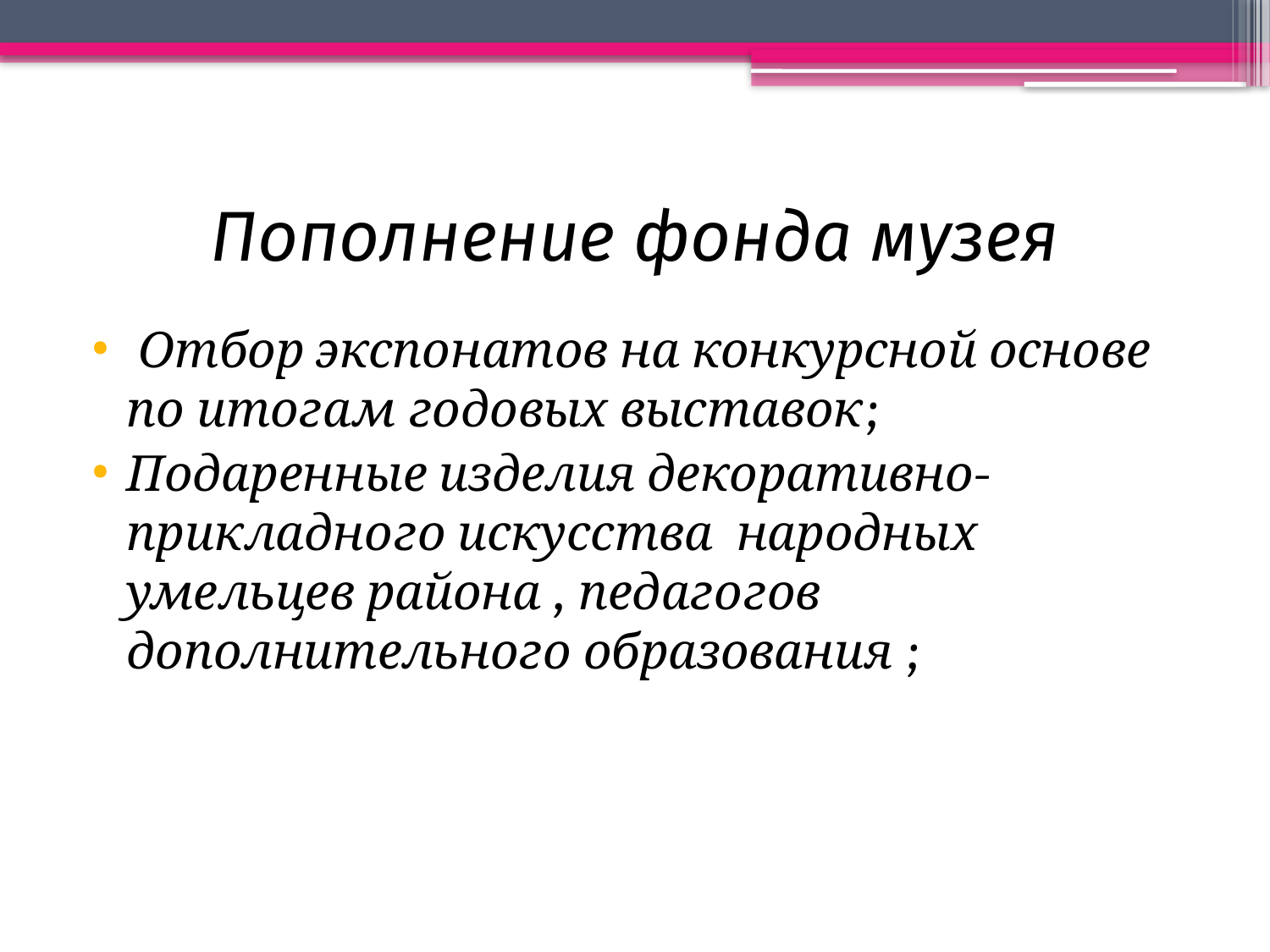

# Пополнение фонда музея
 Отбор экспонатов на конкурсной основе по итогам годовых выставок;
Подаренные изделия декоративно-прикладного искусства  народных умельцев района , педагогов дополнительного образования ;